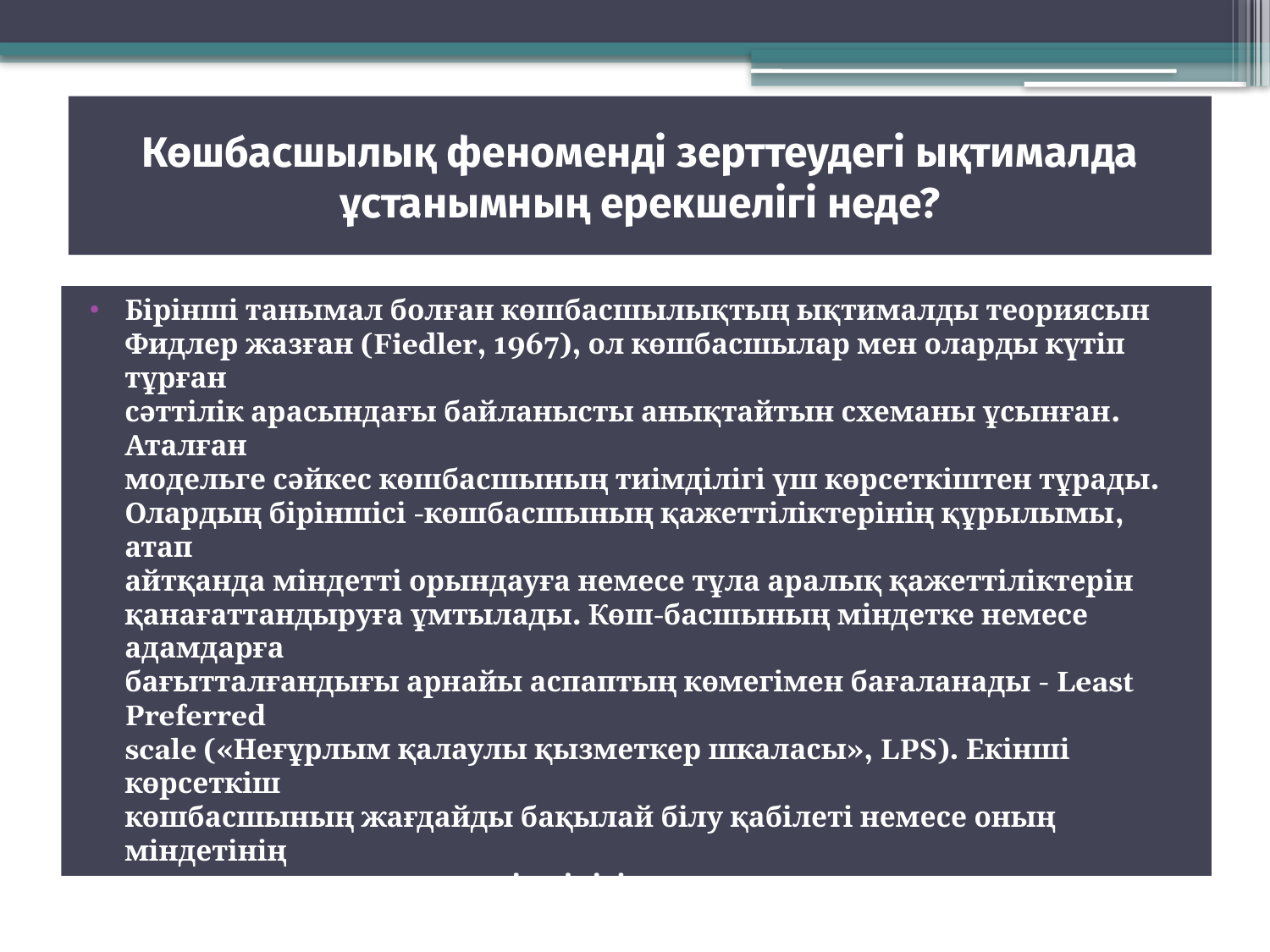

# Көшбасшылық феноменді зерттеудегі ықтималда ұстанымның ерекшелігі неде?
Бірінші танымал болған көшбасшылықтың ықтималды теориясын
Фидлер жазған (Fiedler, 1967), ол көшбасшылар мен оларды күтіп тұрған
сәттілік арасындағы байланысты анықтайтын схеманы ұсынған. Аталған
модельге сәйкес көшбасшының тиімділігі үш көрсеткіштен тұрады.
Олардың біріншісі -көшбасшының қажеттіліктерінің құрылымы, атап
айтқанда міндетті орындауға немесе тұла аралық қажеттіліктерін
қанағаттандыруға ұмтылады. Көш-басшының міндетке немесе адамдарға
бағытталғандығы арнайы аспаптың көмегімен бағаланады - Least Preferred
scale («Неғұрлым қалаулы қызметкер шкаласы», LPS). Екінші көрсеткіш
көшбасшының жағдайды бақылай білу қабілеті немесе оның міндетінің
орындалатындығына сенімділігі.